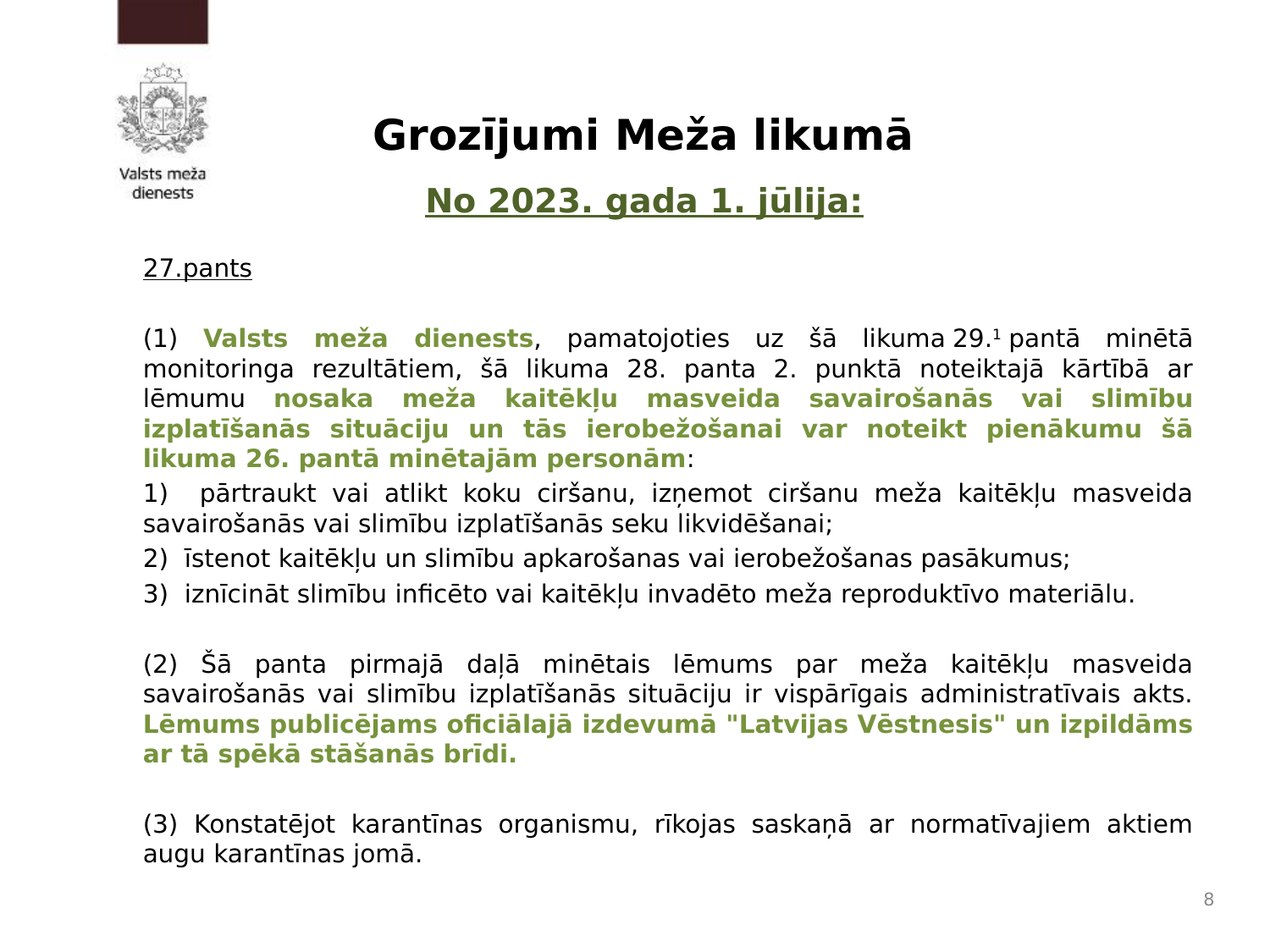

# Grozījumi Meža likumā
No 2023. gada 1. jūlija:
27.pants

(1) Valsts meža dienests, pamatojoties uz šā likuma 29.1 pantā minētā monitoringa rezultātiem, šā likuma 28. panta 2. punktā noteiktajā kārtībā ar lēmumu nosaka meža kaitēkļu masveida savairošanās vai slimību izplatīšanās situāciju un tās ierobežošanai var noteikt pienākumu šā likuma 26. pantā minētajām personām:
1)  pārtraukt vai atlikt koku ciršanu, izņemot ciršanu meža kaitēkļu masveida savairošanās vai slimību izplatīšanās seku likvidēšanai;
2)  īstenot kaitēkļu un slimību apkarošanas vai ierobežošanas pasākumus;
3)  iznīcināt slimību inficēto vai kaitēkļu invadēto meža reproduktīvo materiālu.

(2) Šā panta pirmajā daļā minētais lēmums par meža kaitēkļu masveida savairošanās vai slimību izplatīšanās situāciju ir vispārīgais administratīvais akts. Lēmums publicējams oficiālajā izdevumā "Latvijas Vēstnesis" un izpildāms ar tā spēkā stāšanās brīdi.

(3) Konstatējot karantīnas organismu, rīkojas saskaņā ar normatīvajiem aktiem augu karantīnas jomā.
8